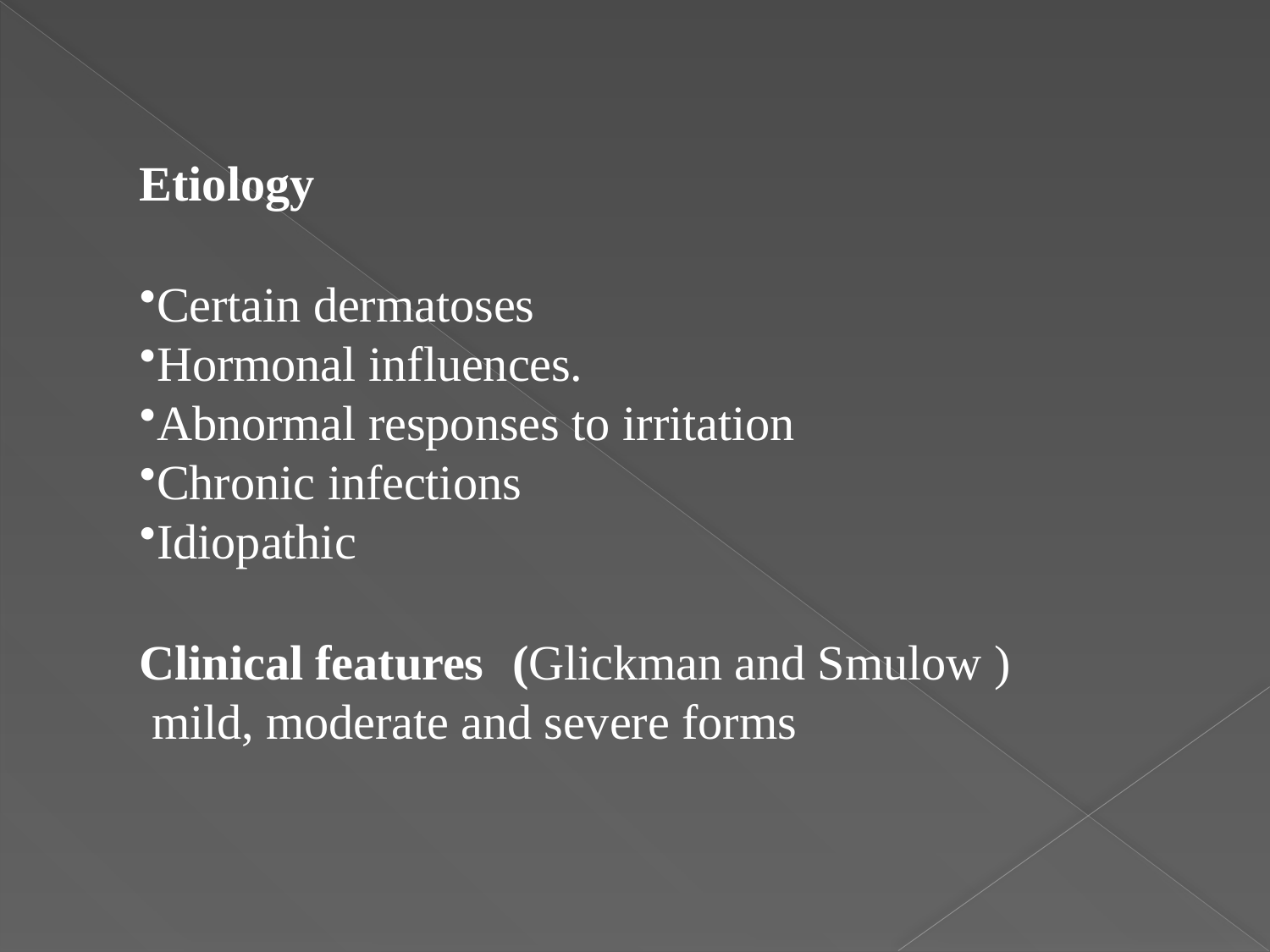

Etiology

Certain dermatoses
Hormonal influences.
Abnormal responses to irritation
Chronic infections
Idiopathic

Clinical features	(Glickman and Smulow )  mild, moderate and severe forms